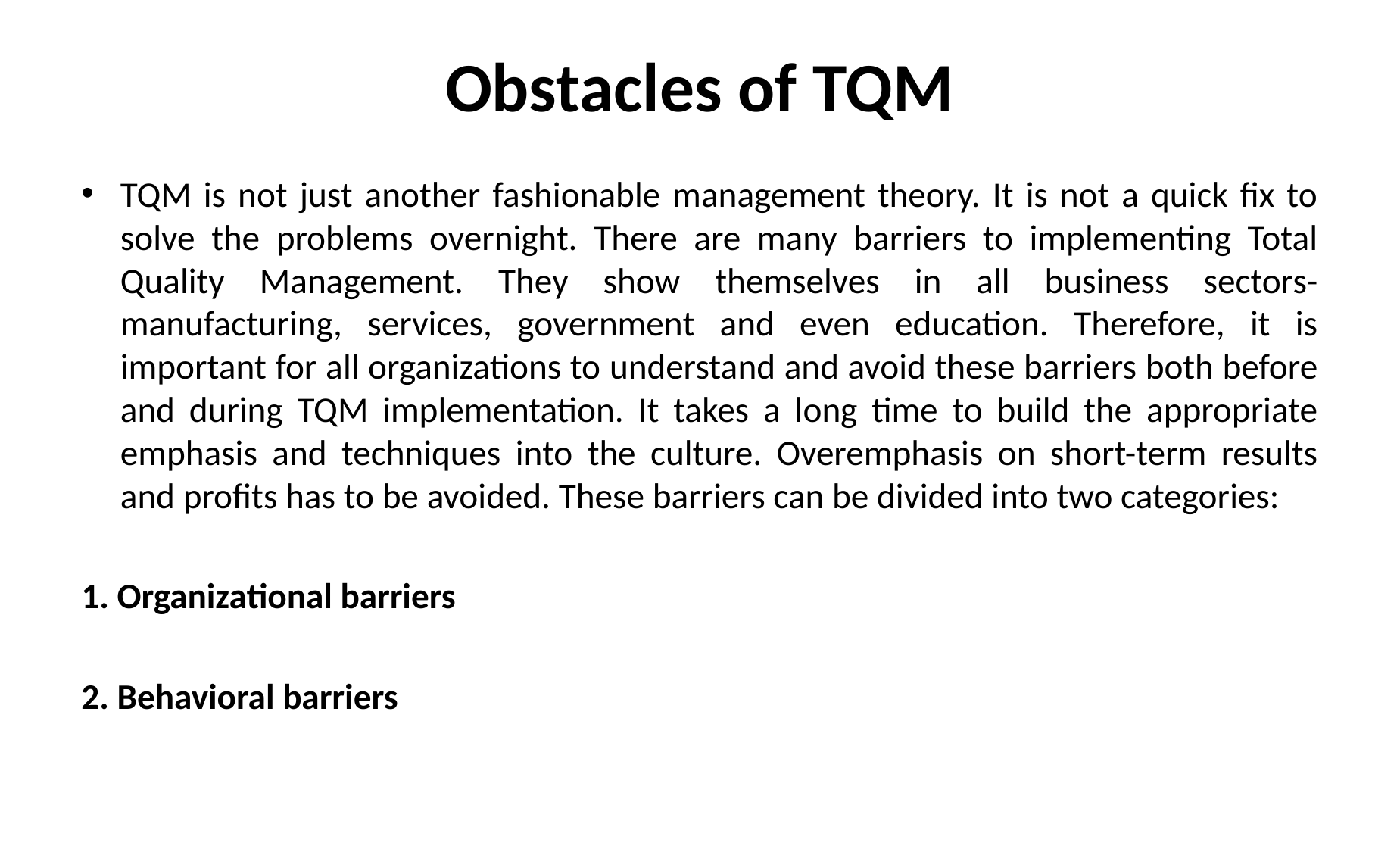

# Obstacles of TQM

TQM is not just another fashionable management theory. It is not a quick fix to solve the problems overnight. There are many barriers to implementing Total Quality Management. They show themselves in all business sectors-manufacturing, services, government and even education. Therefore, it is important for all organizations to understand and avoid these barriers both before and during TQM implementation. It takes a long time to build the appropriate emphasis and techniques into the culture. Overemphasis on short-term results and profits has to be avoided. These barriers can be divided into two categories:

1. Organizational barriers

2. Behavioral barriers